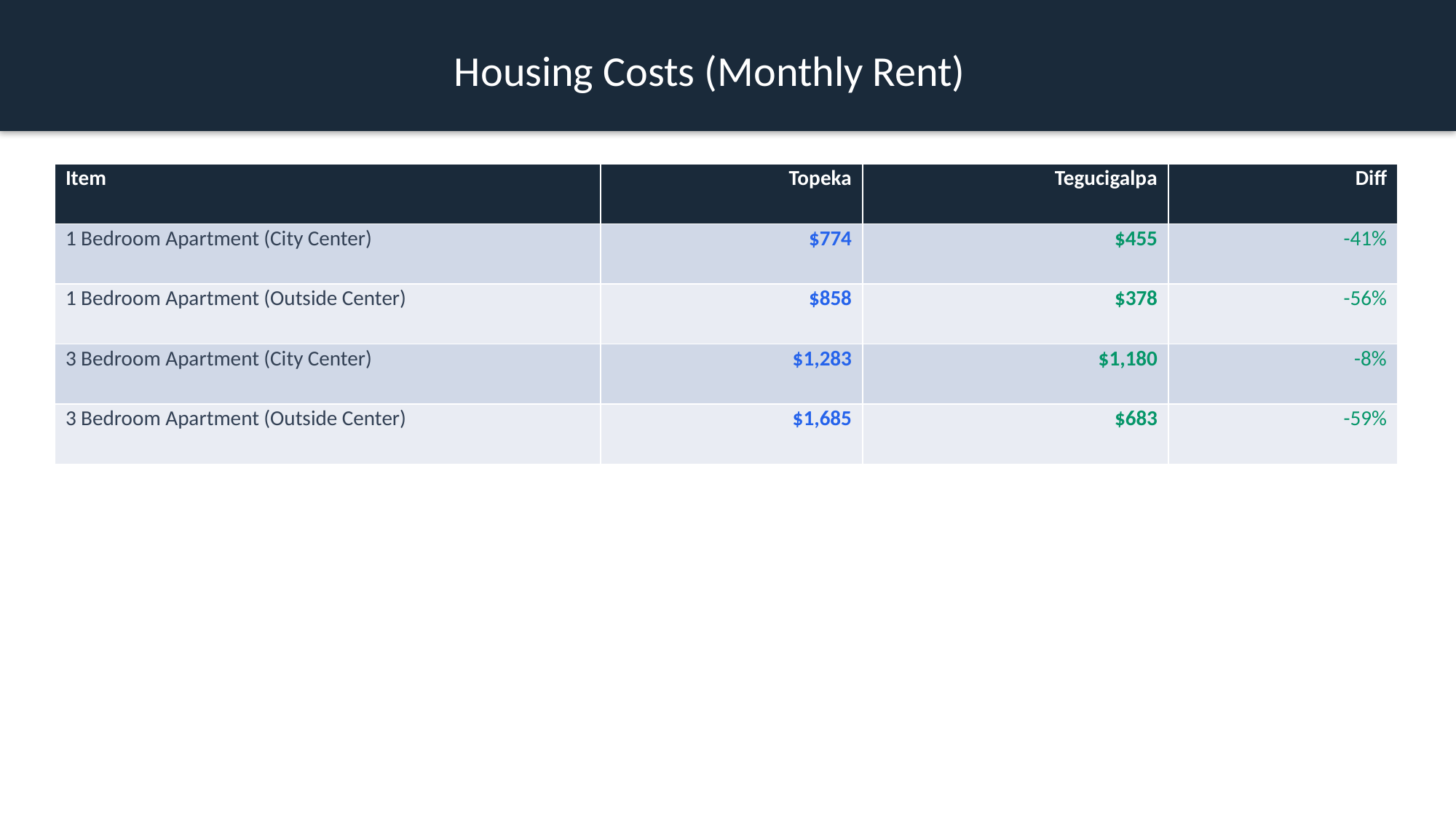

Housing Costs (Monthly Rent)
| Item | Topeka | Tegucigalpa | Diff |
| --- | --- | --- | --- |
| 1 Bedroom Apartment (City Center) | $774 | $455 | -41% |
| 1 Bedroom Apartment (Outside Center) | $858 | $378 | -56% |
| 3 Bedroom Apartment (City Center) | $1,283 | $1,180 | -8% |
| 3 Bedroom Apartment (Outside Center) | $1,685 | $683 | -59% |